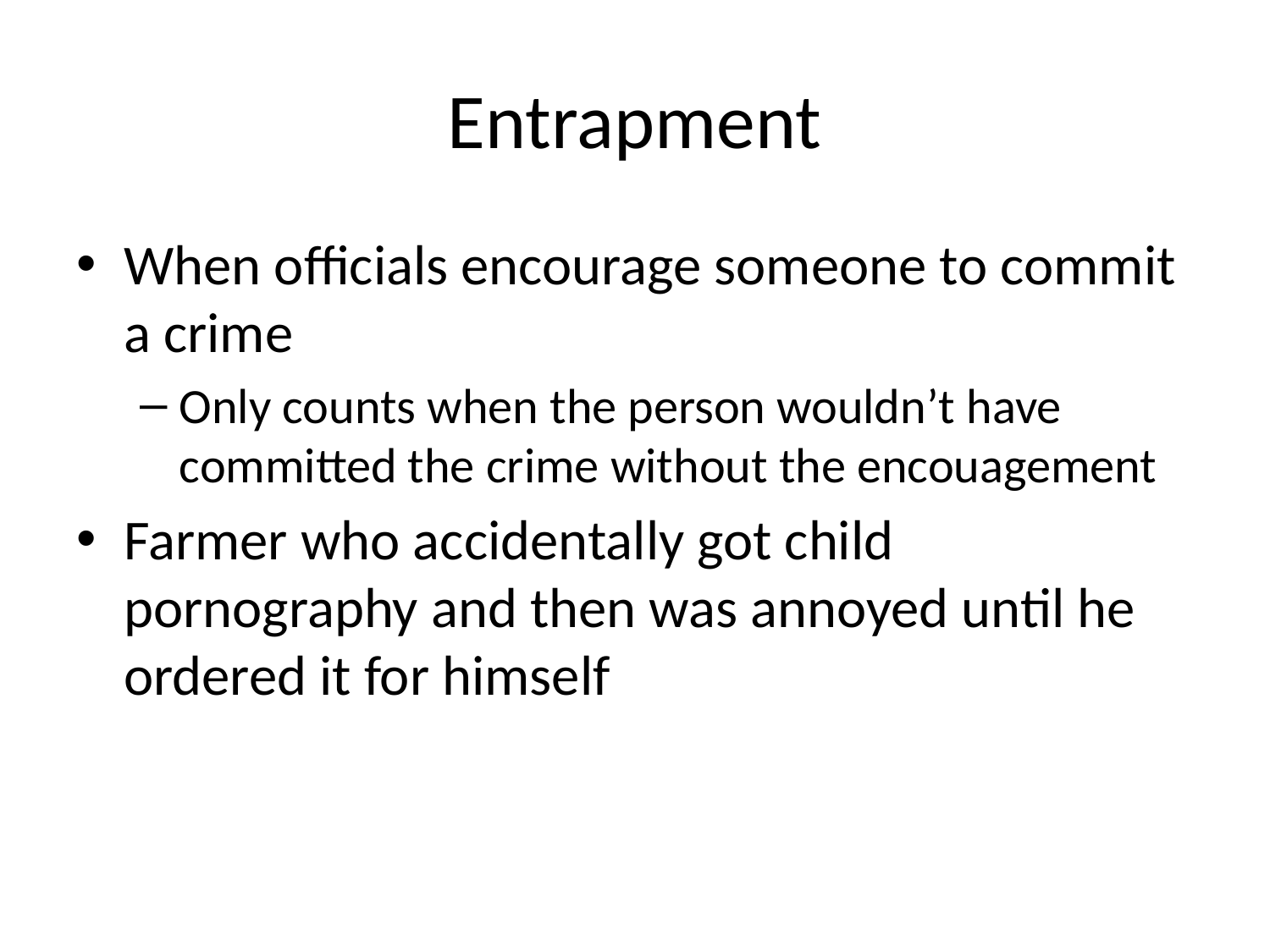

# Entrapment
When officials encourage someone to commit a crime
Only counts when the person wouldn’t have committed the crime without the encouagement
Farmer who accidentally got child pornography and then was annoyed until he ordered it for himself